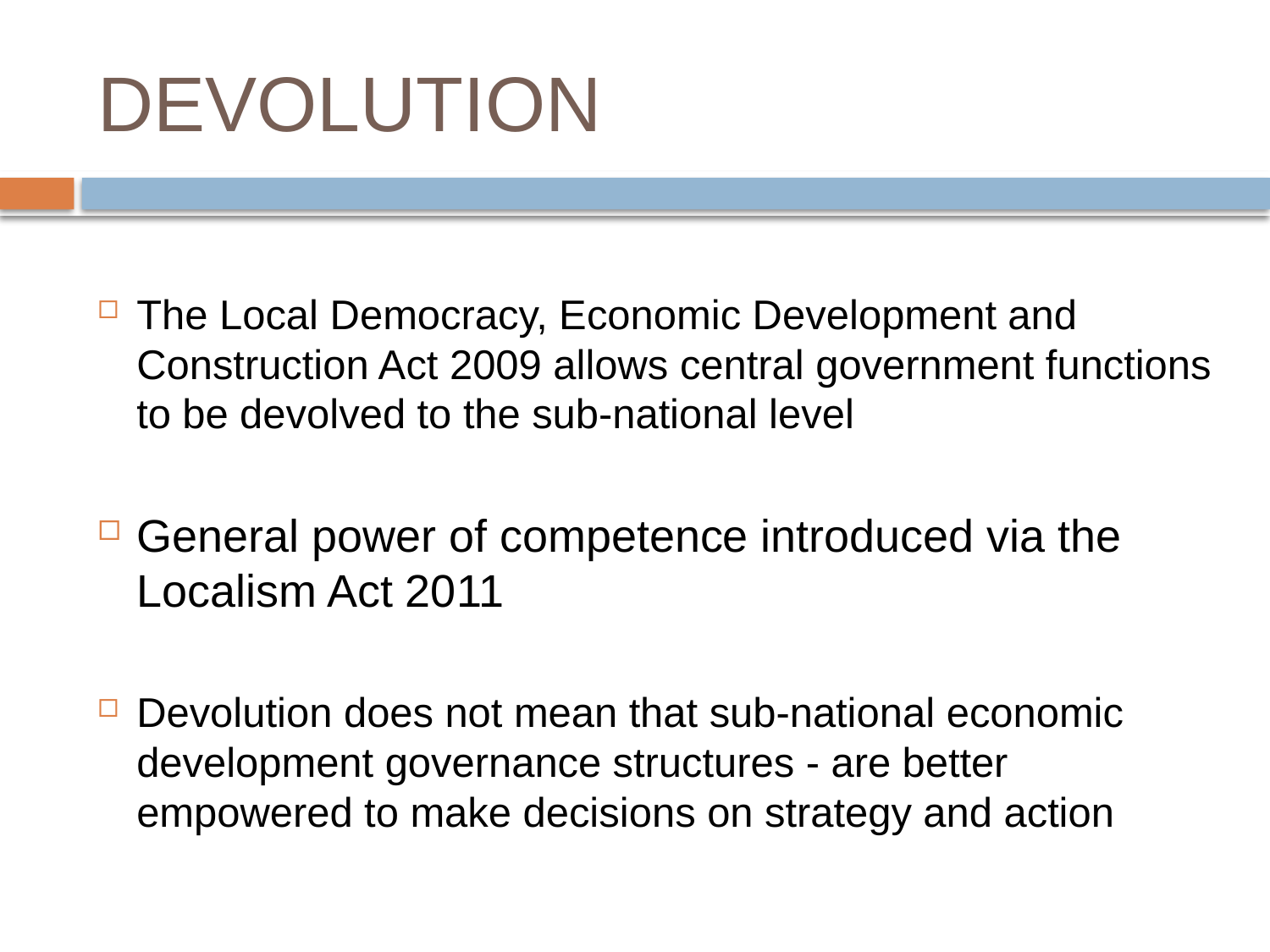

# DEVOLUTION

The Local Democracy, Economic Development and Construction Act 2009 allows central government functions to be devolved to the sub-national level

General power of competence introduced via the Localism Act 2011

Devolution does not mean that sub-national economic development governance structures - are better empowered to make decisions on strategy and action